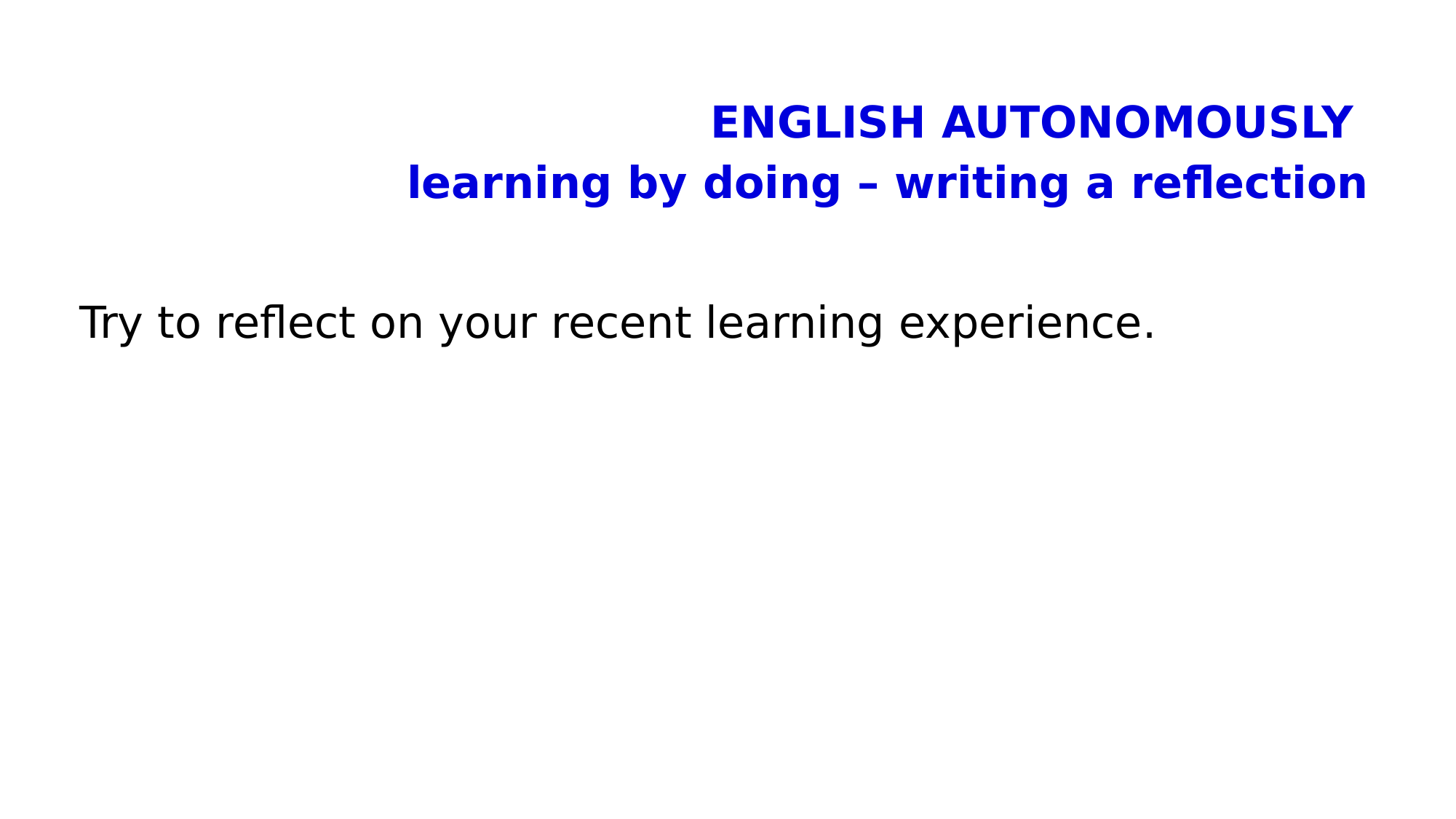

# ENGLISH AUTONOMOUSLY learning by doing – writing a reflection

Try to reflect on your recent learning experience.